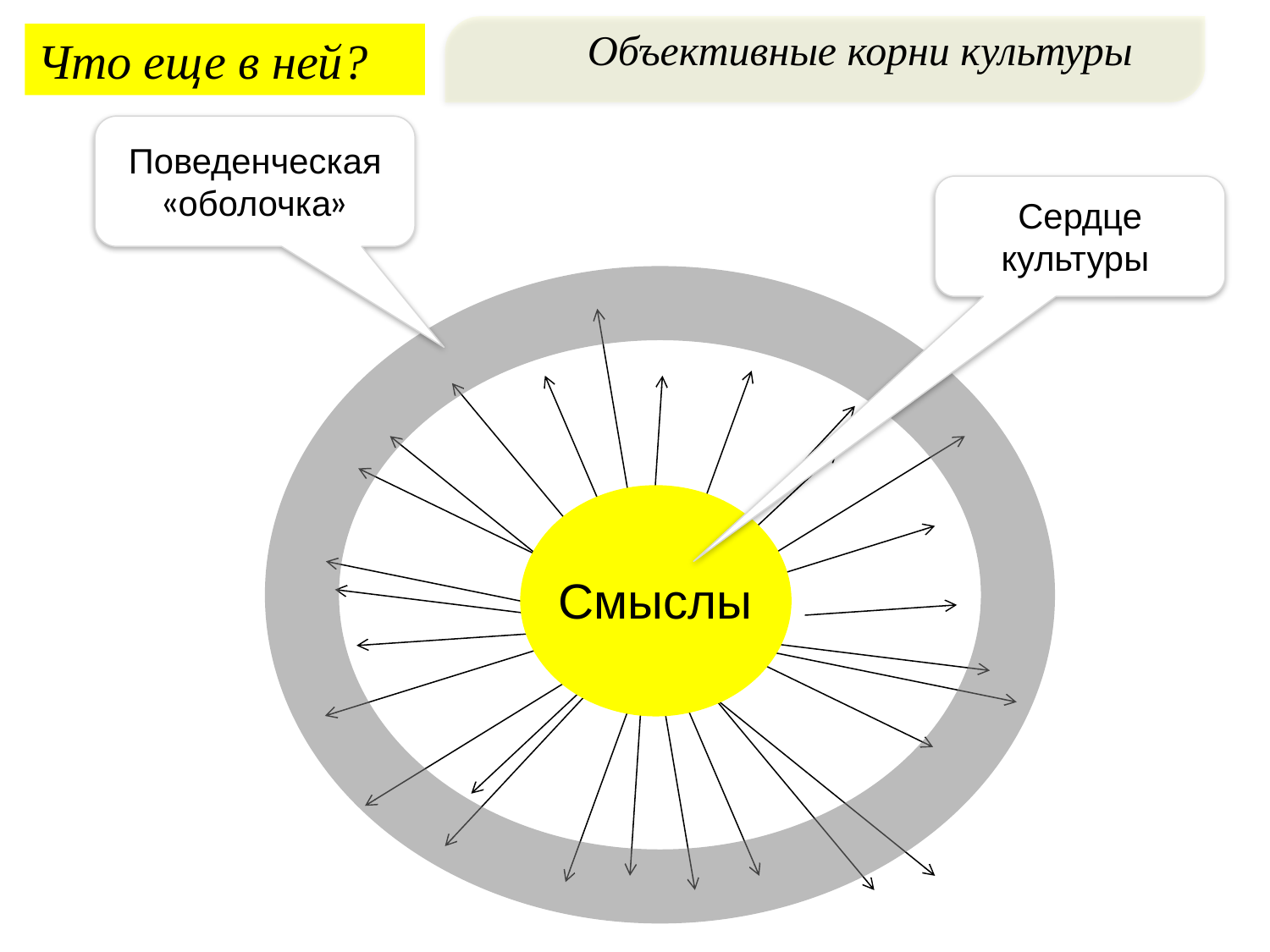

Объективные корни культуры
Что еще в ней?
Поведенческая «оболочка»
Сердце культуры

Смыслы
КУЛЬТУРА